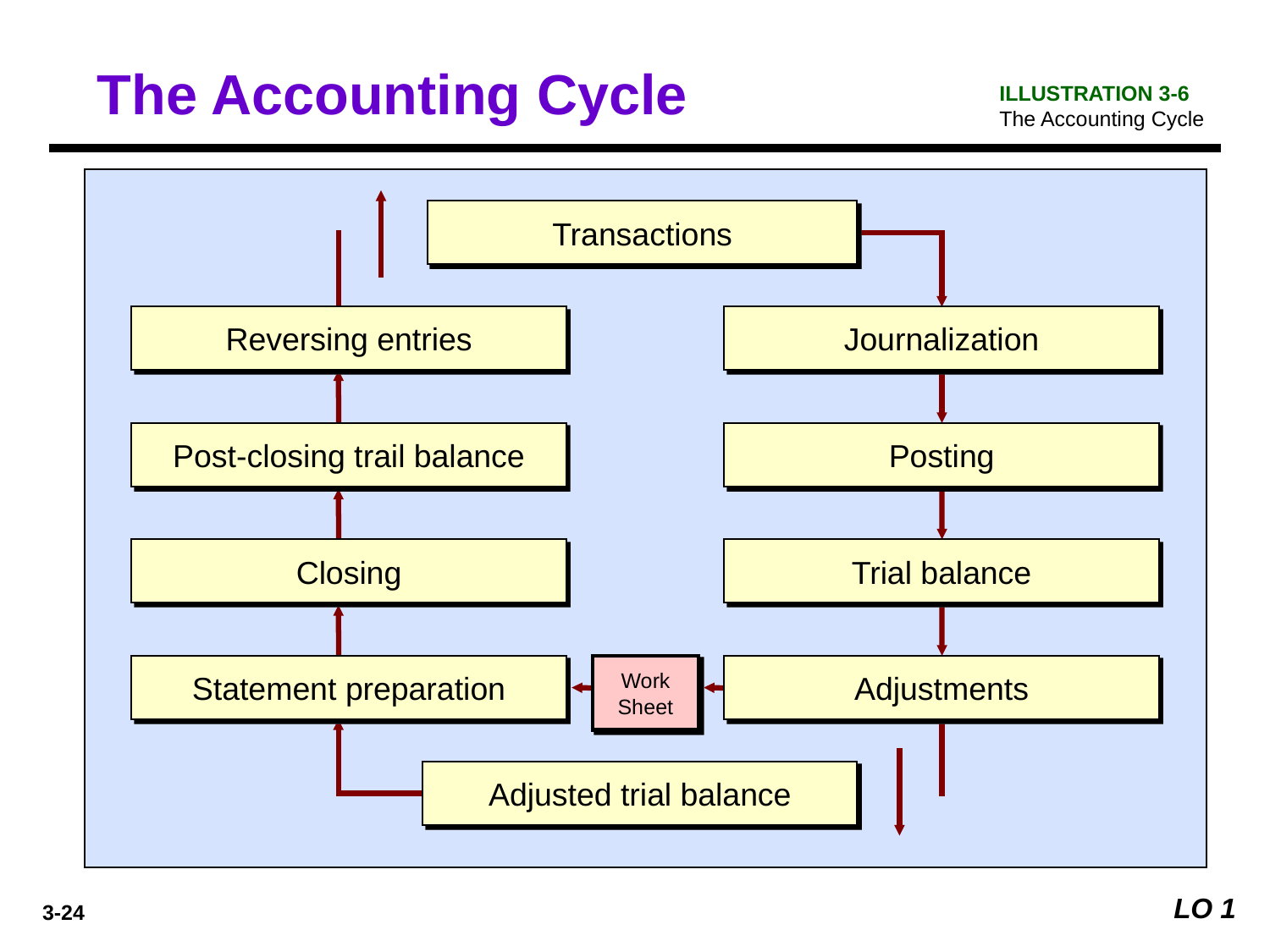

The Accounting Cycle
ILLUSTRATION 3-6
The Accounting Cycle

Transactions
Reversing entries
Journalization

Post-closing trail balance
Posting

Closing
Trial balance

Statement preparation
Work Sheet
Adjustments

Adjusted trial balance
LO 1